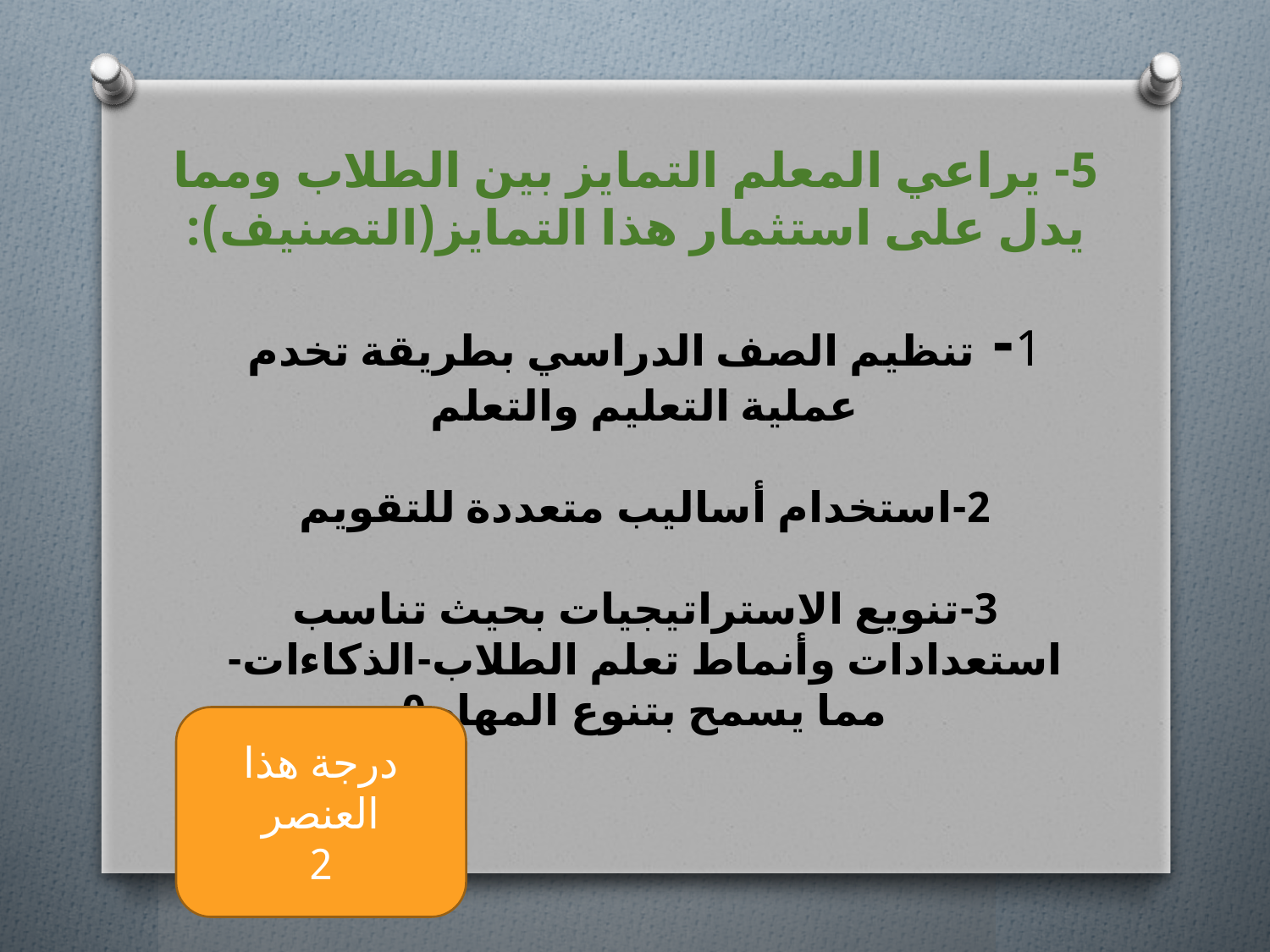

# 5- يراعي المعلم التمايز بين الطلاب ومما يدل على استثمار هذا التمايز(التصنيف):
1- تنظيم الصف الدراسي بطريقة تخدم عملية التعليم والتعلم

2-استخدام أساليب متعددة للتقويم

3-تنويع الاستراتيجيات بحيث تناسب استعدادات وأنماط تعلم الطلاب-الذكاءات- مما يسمح بتنوع المهام0

درجة هذا العنصر
2